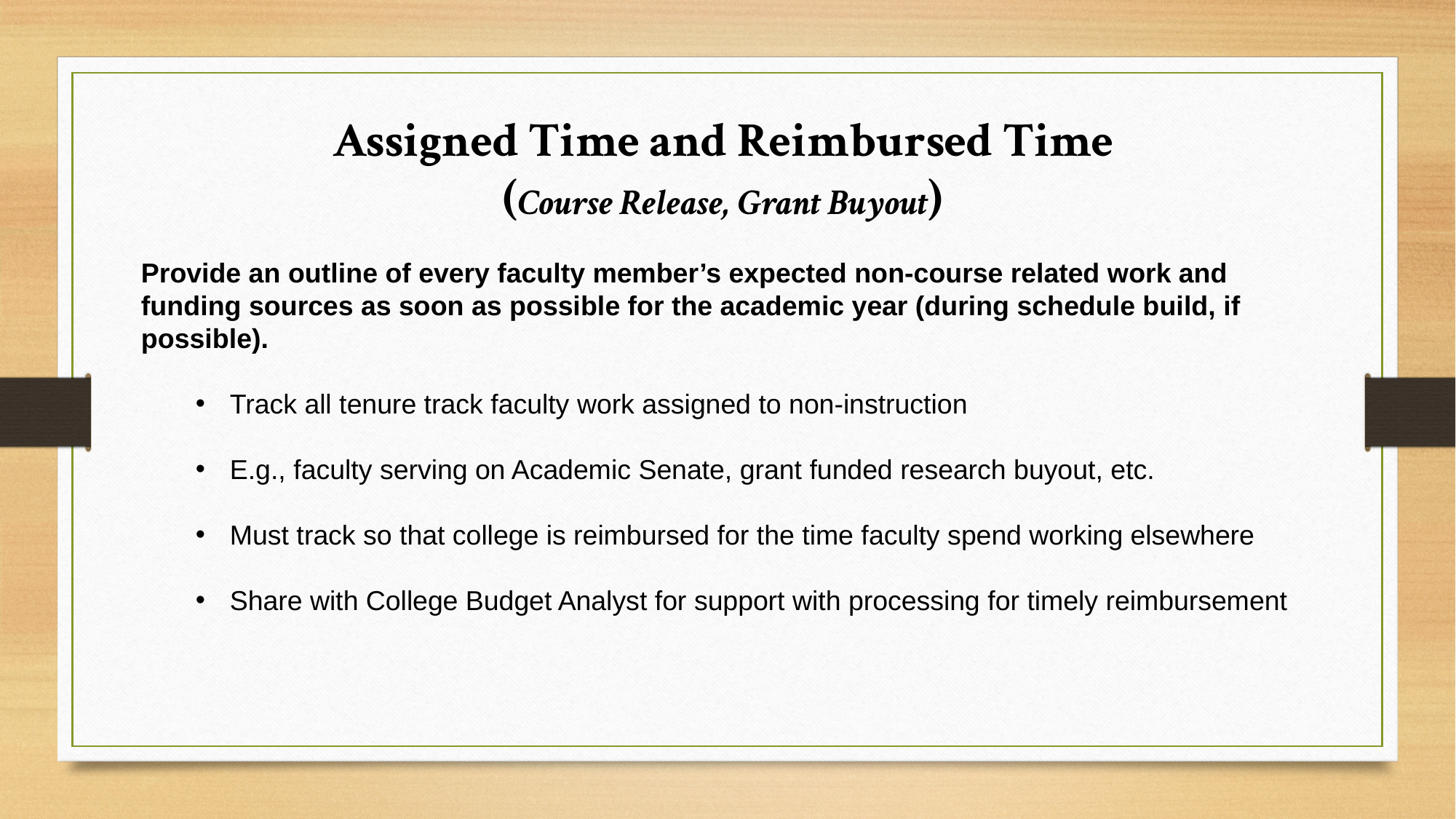

Assigned Time and Reimbursed Time
(Course Release, Grant Buyout)
Provide an outline of every faculty member’s expected non-course related work and funding sources as soon as possible for the academic year (during schedule build, if possible).

Track all tenure track faculty work assigned to non-instruction

E.g., faculty serving on Academic Senate, grant funded research buyout, etc.

Must track so that college is reimbursed for the time faculty spend working elsewhere

Share with College Budget Analyst for support with processing for timely reimbursement